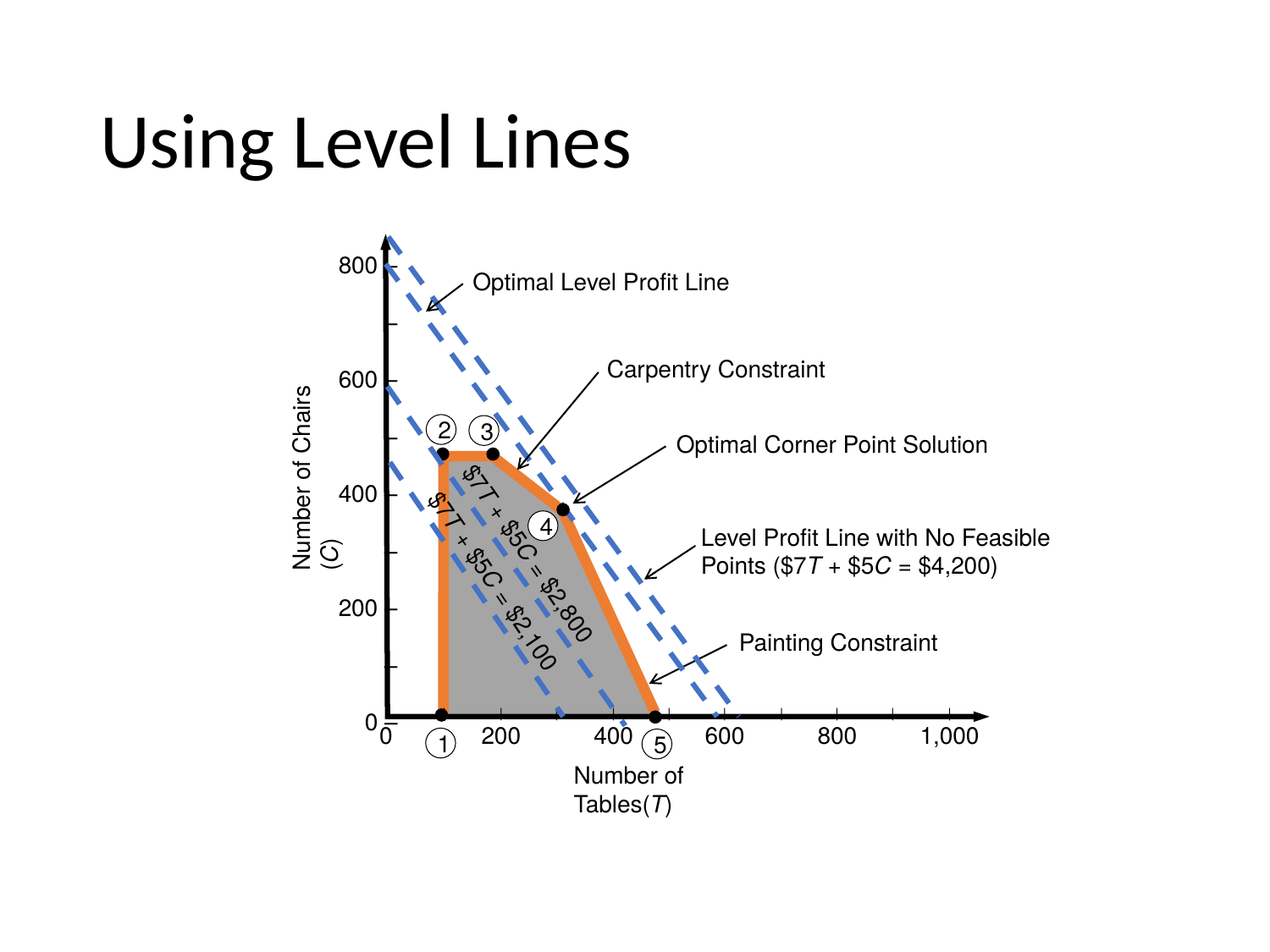

# Using Level Lines
800 –
–
600 –
–
400 –
–
200 –
–
0 –

Number of Chairs (C)
	|	|	|	|	|	|	|	|	|	|
0		200		400		600		800		1,000
Number of Tables(T)
Optimal Level Profit Line
Carpentry Constraint
$7T + $5C = $2,800
2

3

4

1

5

Optimal Corner Point Solution

$7T + $5C = $2,100
Level Profit Line with No Feasible Points ($7T + $5C = $4,200)
Painting Constraint